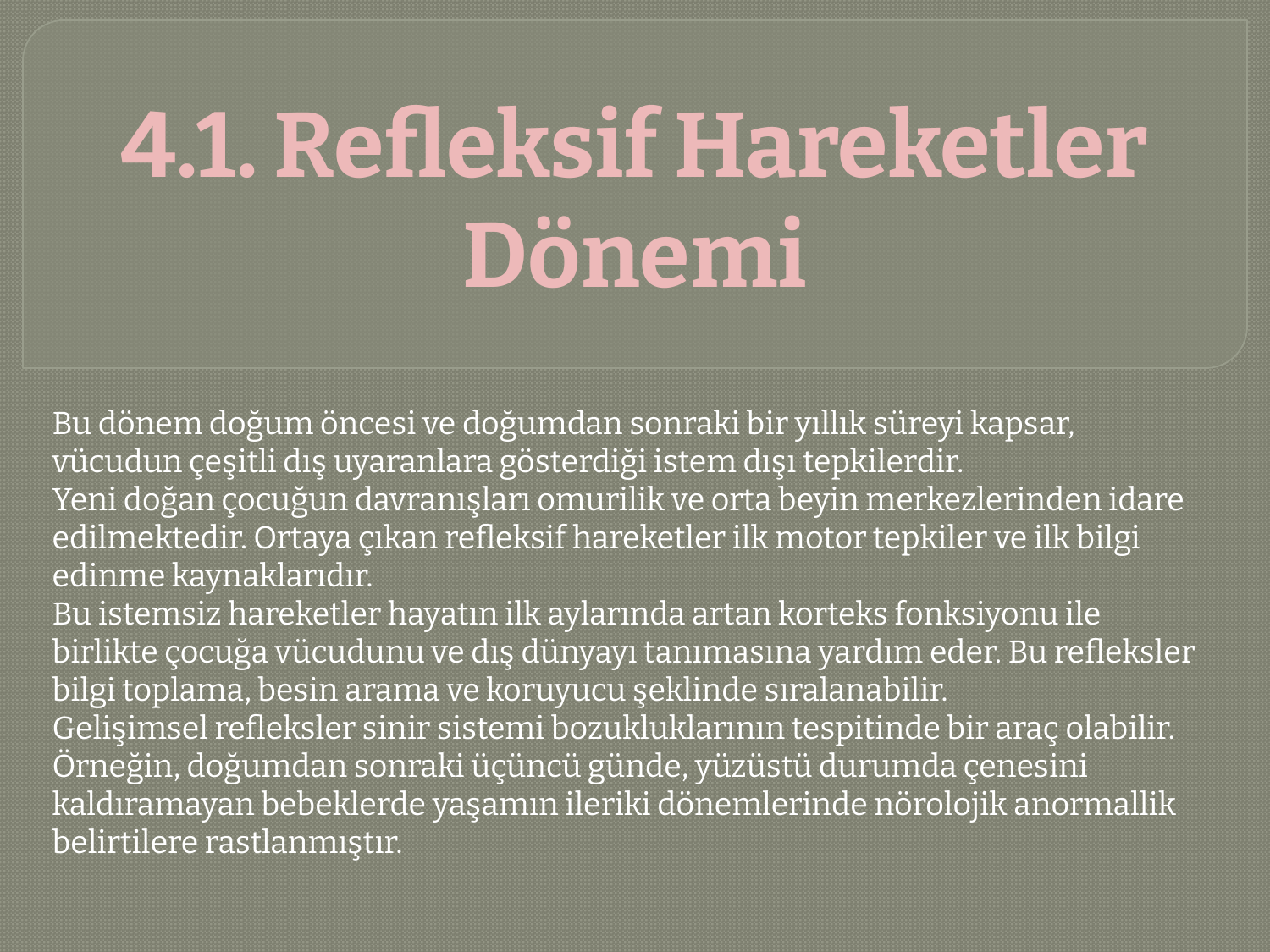

4.1. Refleksif Hareketler Dönemi
Bu dönem doğum öncesi ve doğumdan sonraki bir yıllık süreyi kapsar, vücudun çeşitli dış uyaranlara gösterdiği istem dışı tepkilerdir.
Yeni doğan çocuğun davranışları omurilik ve orta beyin merkezlerinden idare edilmektedir. Ortaya çıkan refleksif hareketler ilk motor tepkiler ve ilk bilgi edinme kaynaklarıdır.
Bu istemsiz hareketler hayatın ilk aylarında artan korteks fonksiyonu ile birlikte çocuğa vücudunu ve dış dünyayı tanımasına yardım eder. Bu refleksler bilgi toplama, besin arama ve koruyucu şeklinde sıralanabilir.
Gelişimsel refleksler sinir sistemi bozukluklarının tespitinde bir araç olabilir.  Örneğin, doğumdan sonraki üçüncü günde, yüzüstü durumda çenesini kaldıramayan bebeklerde yaşamın ileriki dönemlerinde nörolojik anormallik belirtilere rastlanmıştır.